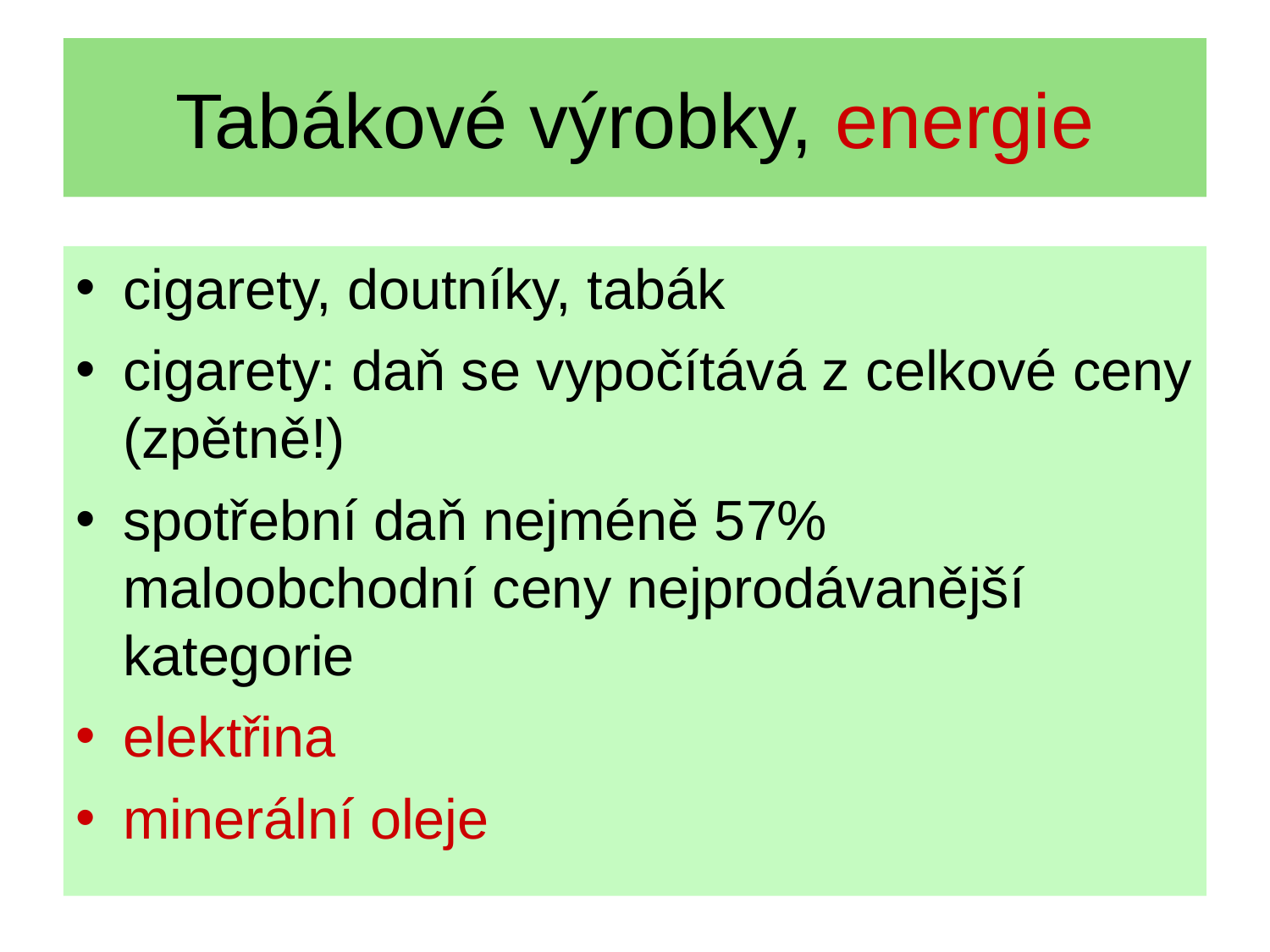

Tabákové výrobky, energie
cigarety, doutníky, tabák
cigarety: daň se vypočítává z celkové ceny (zpětně!)
spotřební daň nejméně 57% maloobchodní ceny nejprodávanější kategorie
elektřina
minerální oleje